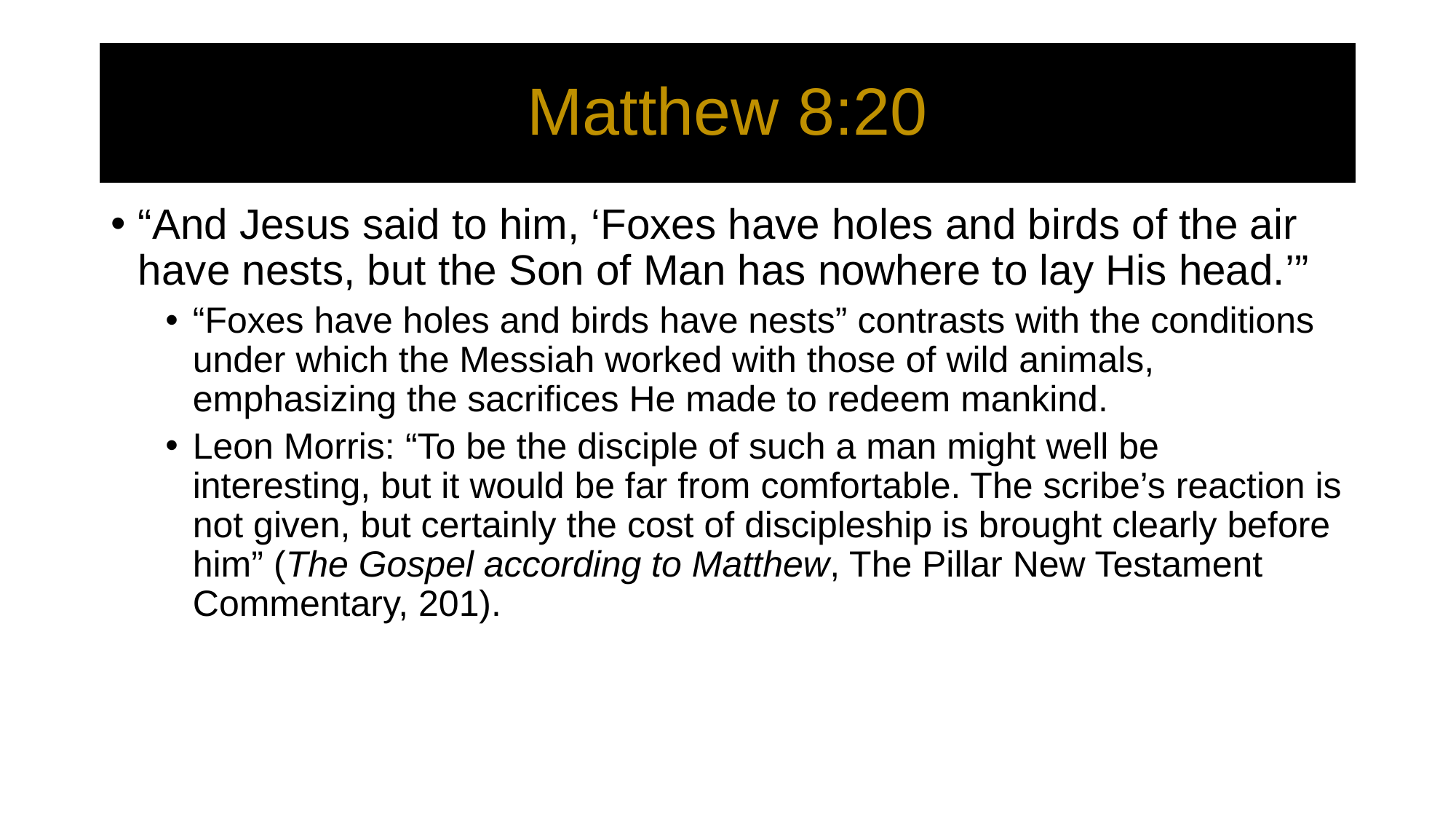

# Matthew 8:20
“And Jesus said to him, ‘Foxes have holes and birds of the air have nests, but the Son of Man has nowhere to lay His head.’”
“Foxes have holes and birds have nests” contrasts with the conditions under which the Messiah worked with those of wild animals, emphasizing the sacrifices He made to redeem mankind.
Leon Morris: “To be the disciple of such a man might well be interesting, but it would be far from comfortable. The scribe’s reaction is not given, but certainly the cost of discipleship is brought clearly before him” (The Gospel according to Matthew, The Pillar New Testament Commentary, 201).